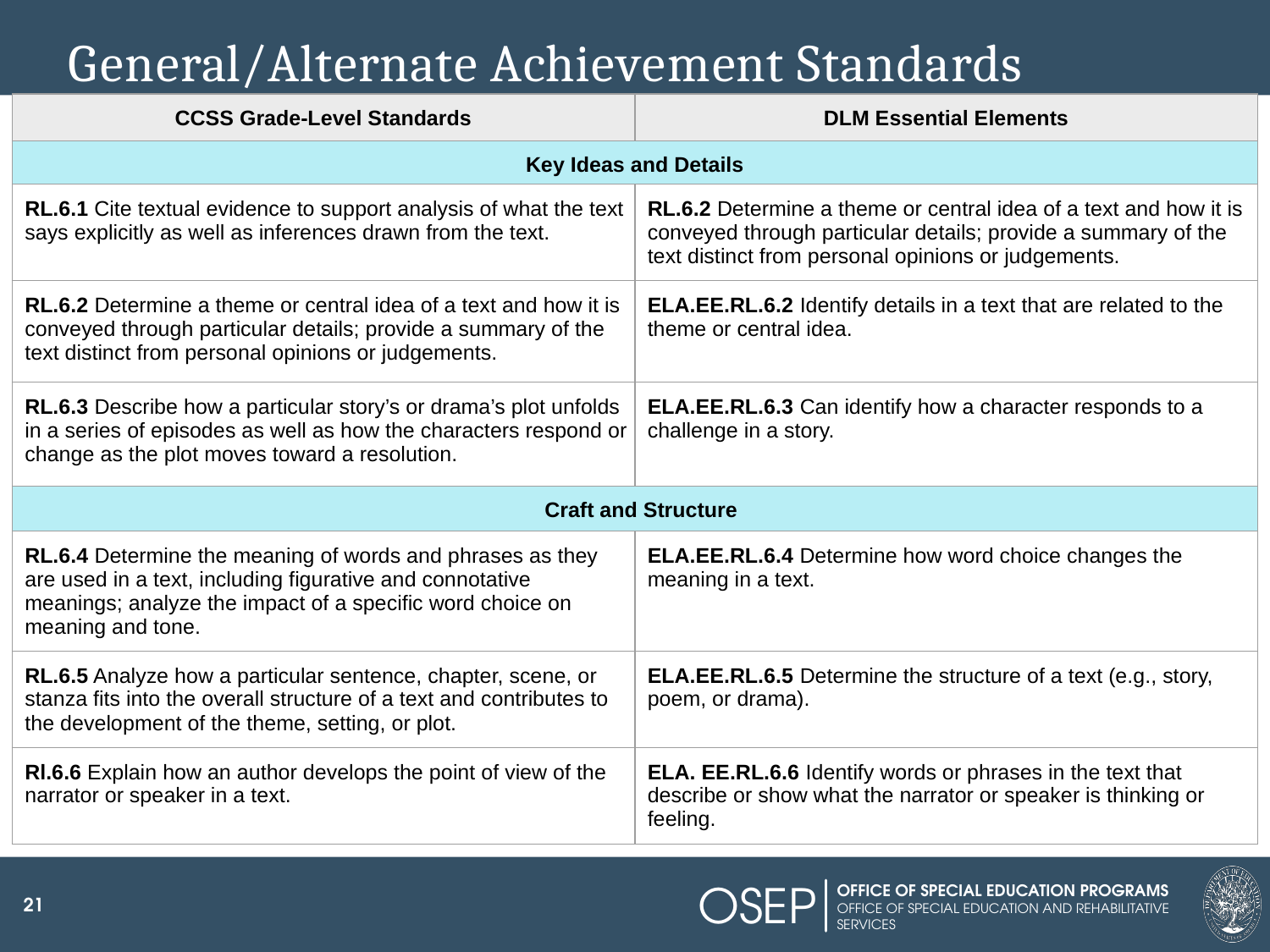

# General/Alternate Achievement Standards
| CCSS Grade-Level Standards | DLM Essential Elements |
| --- | --- |
| Key Ideas and Details |  |
| RL.6.1 Cite textual evidence to support analysis of what the text says explicitly as well as inferences drawn from the text. | RL.6.2 Determine a theme or central idea of a text and how it is conveyed through particular details; provide a summary of the text distinct from personal opinions or judgements. |
| RL.6.2 Determine a theme or central idea of a text and how it is conveyed through particular details; provide a summary of the text distinct from personal opinions or judgements. | ELA.EE.RL.6.2 Identify details in a text that are related to the theme or central idea. |
| RL.6.3 Describe how a particular story’s or drama’s plot unfolds in a series of episodes as well as how the characters respond or change as the plot moves toward a resolution. | ELA.EE.RL.6.3 Can identify how a character responds to a challenge in a story. |
| Craft and Structure |  |
| RL.6.4 Determine the meaning of words and phrases as they are used in a text, including figurative and connotative meanings; analyze the impact of a specific word choice on meaning and tone. | ELA.EE.RL.6.4 Determine how word choice changes the meaning in a text. |
| RL.6.5 Analyze how a particular sentence, chapter, scene, or stanza fits into the overall structure of a text and contributes to the development of the theme, setting, or plot. | ELA.EE.RL.6.5 Determine the structure of a text (e.g., story, poem, or drama). |
| Rl.6.6 Explain how an author develops the point of view of the narrator or speaker in a text. | ELA. EE.RL.6.6 Identify words or phrases in the text that describe or show what the narrator or speaker is thinking or feeling. |